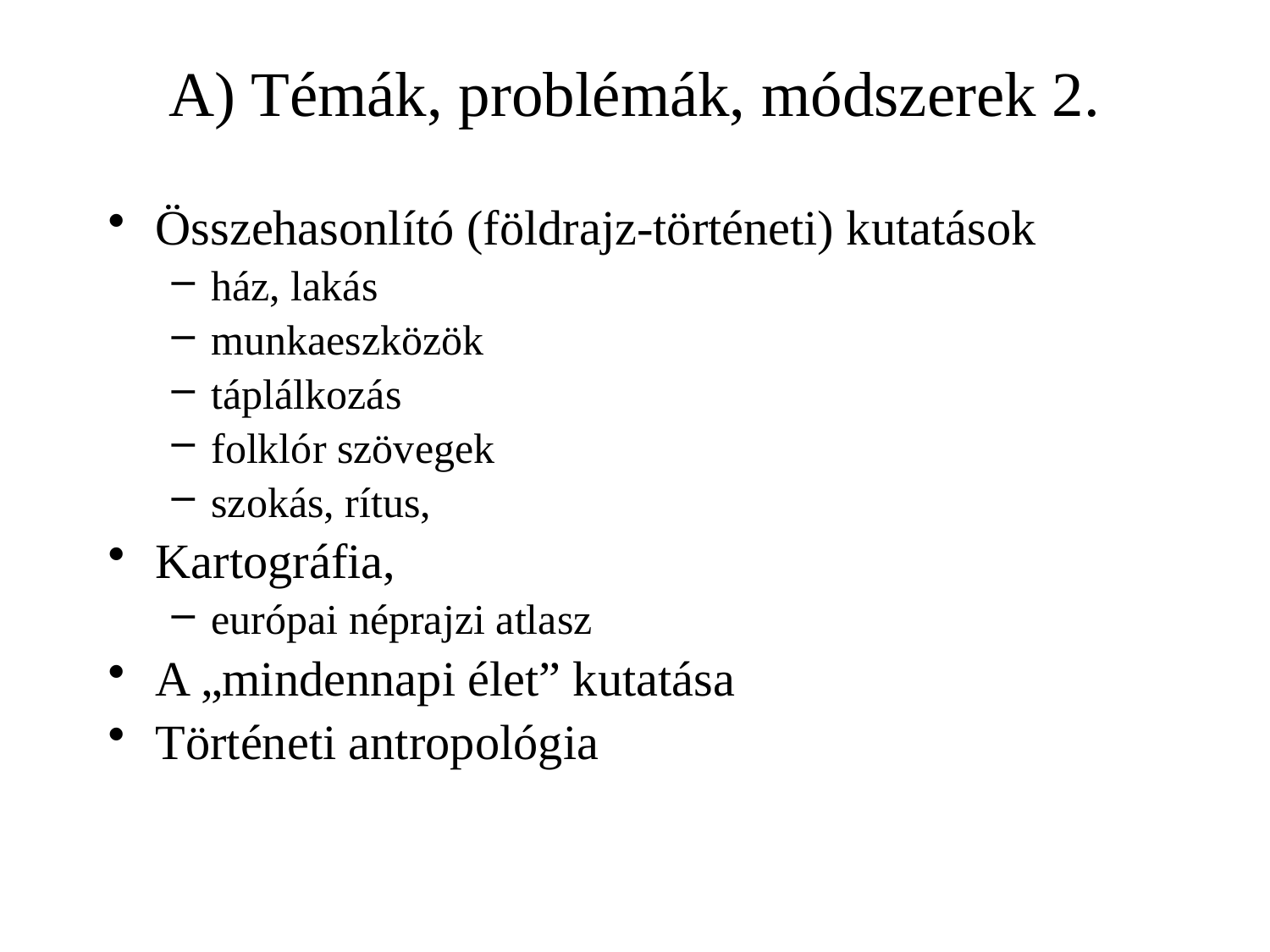

# A) Témák, problémák, módszerek 2.
Összehasonlító (földrajz-történeti) kutatások
ház, lakás
munkaeszközök
táplálkozás
folklór szövegek
szokás, rítus,
Kartográfia,
európai néprajzi atlasz
A „mindennapi élet” kutatása
Történeti antropológia